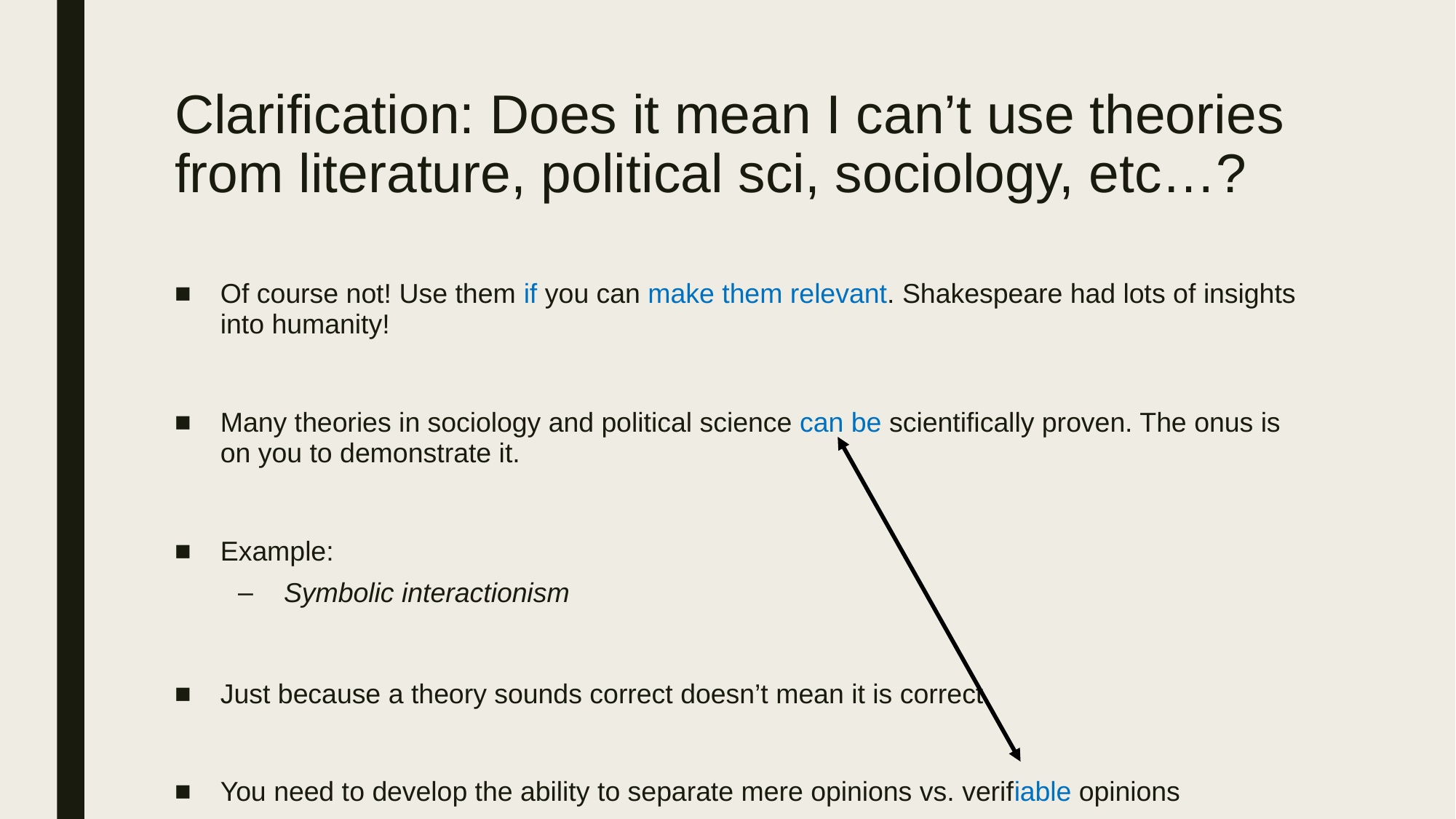

# Clarification: Does it mean I can’t use theories from literature, political sci, sociology, etc…?
Of course not! Use them if you can make them relevant. Shakespeare had lots of insights into humanity!

Many theories in sociology and political science can be scientifically proven. The onus is on you to demonstrate it.

Example:
Symbolic interactionism

Just because a theory sounds correct doesn’t mean it is correct.

You need to develop the ability to separate mere opinions vs. verifiable opinions